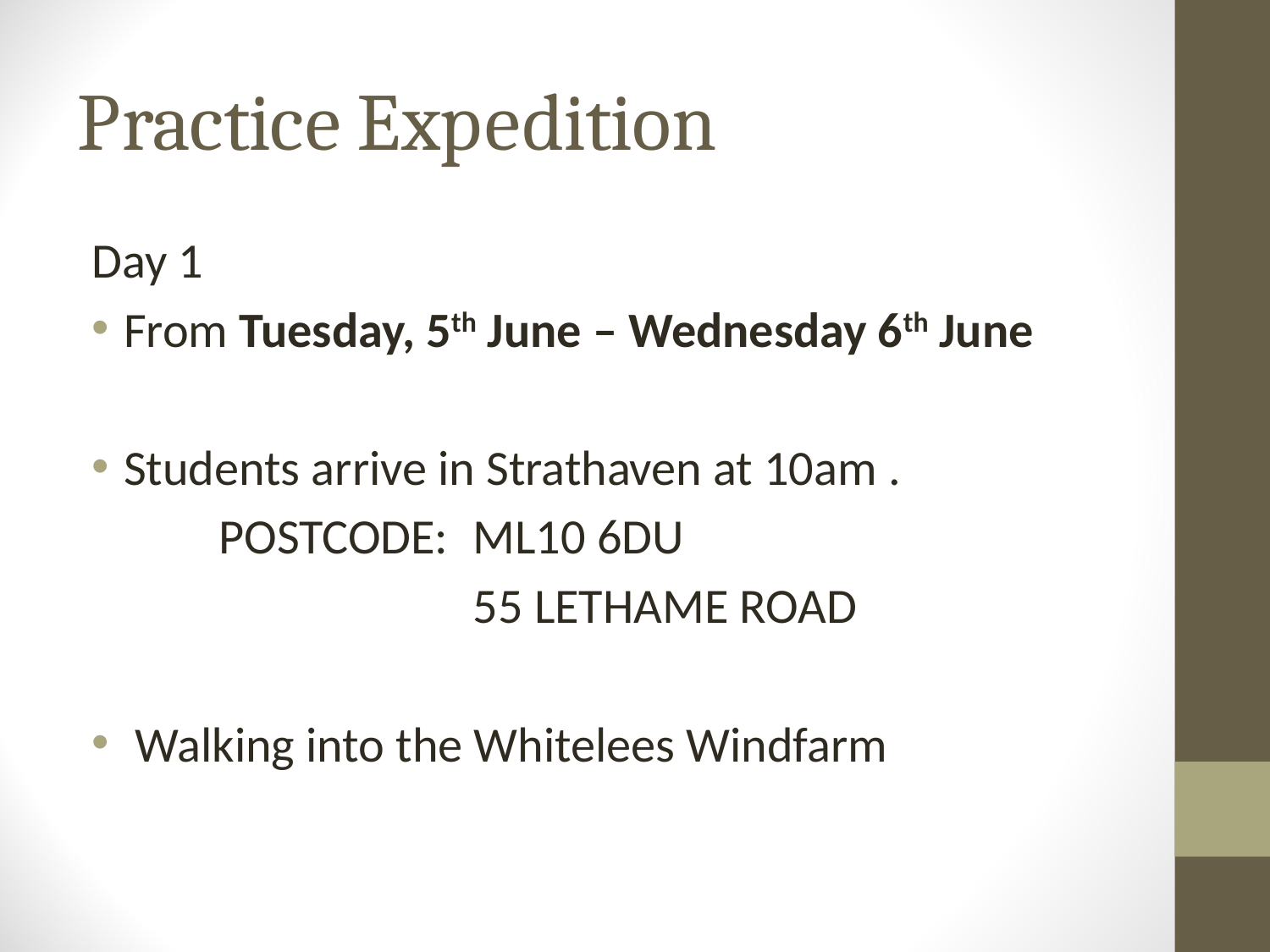

Practice Expedition
Day 1
From Tuesday, 5th June – Wednesday 6th June

Students arrive in Strathaven at 10am .
	POSTCODE: 	ML10 6DU
			55 LETHAME ROAD

 Walking into the Whitelees Windfarm